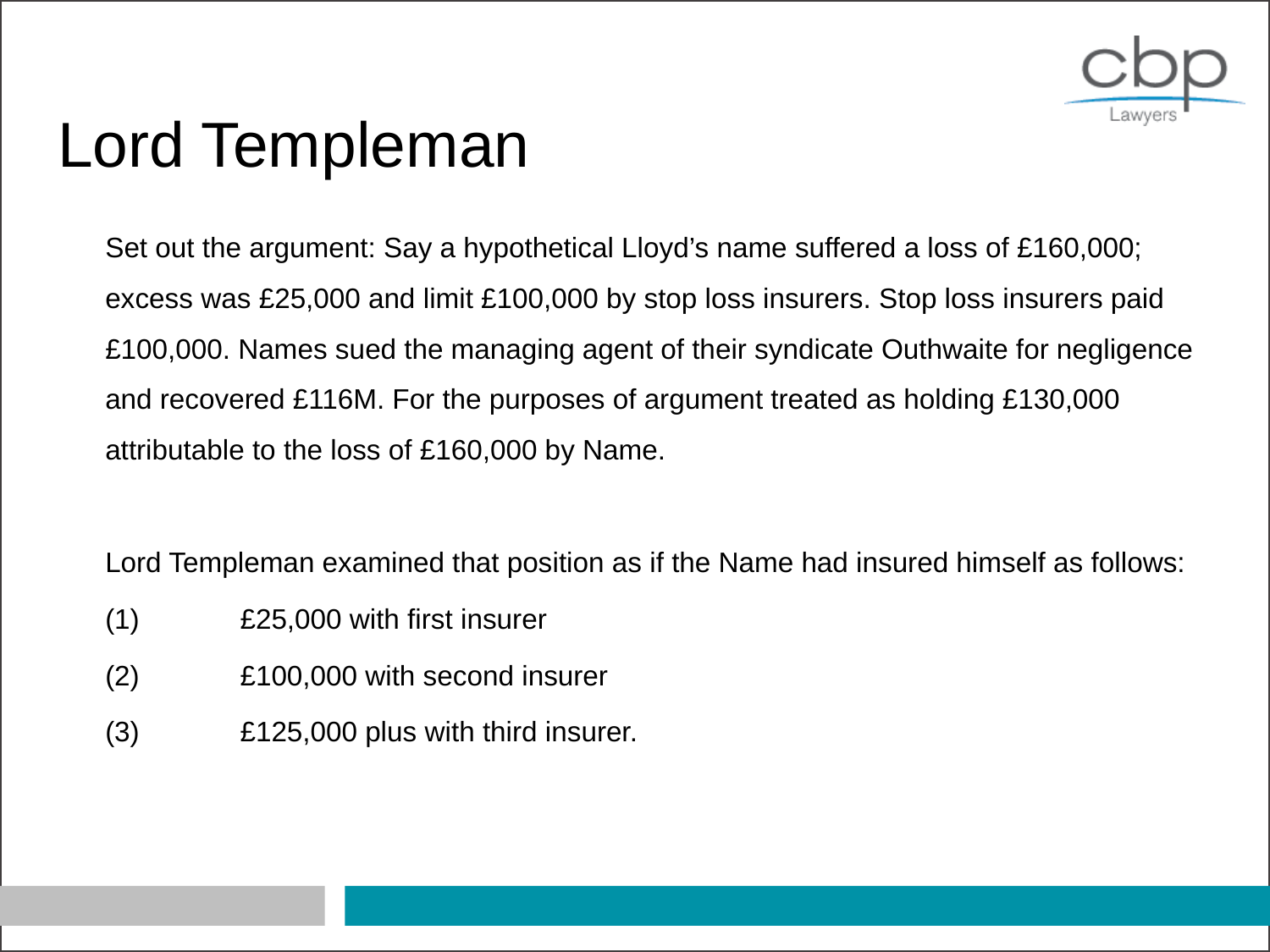

# Lord Templeman
	Set out the argument: Say a hypothetical Lloyd’s name suffered a loss of £160,000; excess was £25,000 and limit £100,000 by stop loss insurers. Stop loss insurers paid £100,000. Names sued the managing agent of their syndicate Outhwaite for negligence and recovered £116M. For the purposes of argument treated as holding £130,000 attributable to the loss of £160,000 by Name.

	Lord Templeman examined that position as if the Name had insured himself as follows:
	(1)	 £25,000 with first insurer
	(2)	 £100,000 with second insurer
	(3)	 £125,000 plus with third insurer.